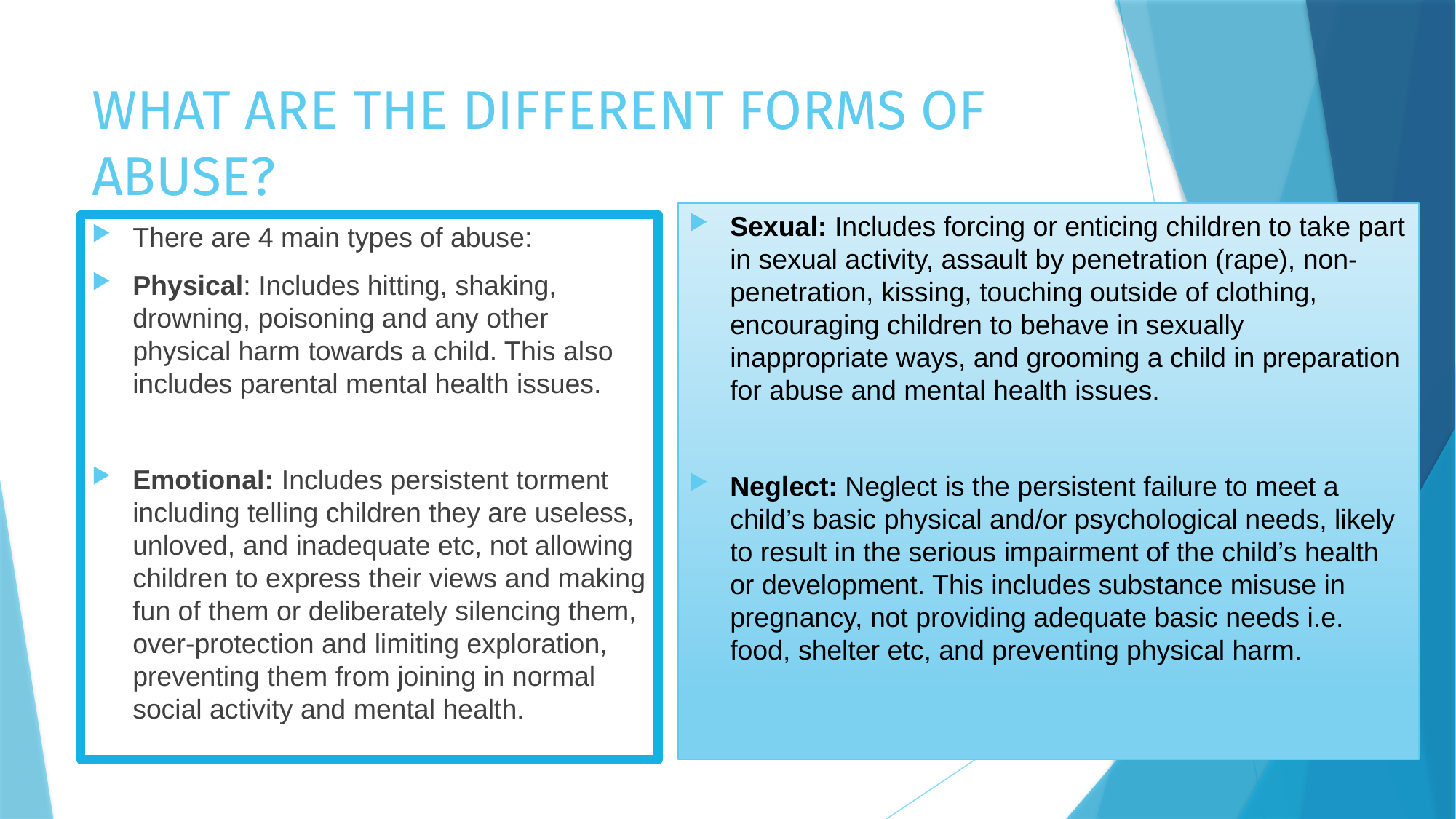

# WHAT ARE THE DIFFERENT FORMS OF ABUSE?
Sexual: Includes forcing or enticing children to take part in sexual activity, assault by penetration (rape), non-penetration, kissing, touching outside of clothing, encouraging children to behave in sexually inappropriate ways, and grooming a child in preparation for abuse and mental health issues.

Neglect: Neglect is the persistent failure to meet a child’s basic physical and/or psychological needs, likely to result in the serious impairment of the child’s health or development. This includes substance misuse in pregnancy, not providing adequate basic needs i.e. food, shelter etc, and preventing physical harm.

There are 4 main types of abuse:
Physical: Includes hitting, shaking, drowning, poisoning and any other physical harm towards a child. This also includes parental mental health issues.

Emotional: Includes persistent torment including telling children they are useless, unloved, and inadequate etc, not allowing children to express their views and making fun of them or deliberately silencing them, over-protection and limiting exploration, preventing them from joining in normal social activity and mental health.